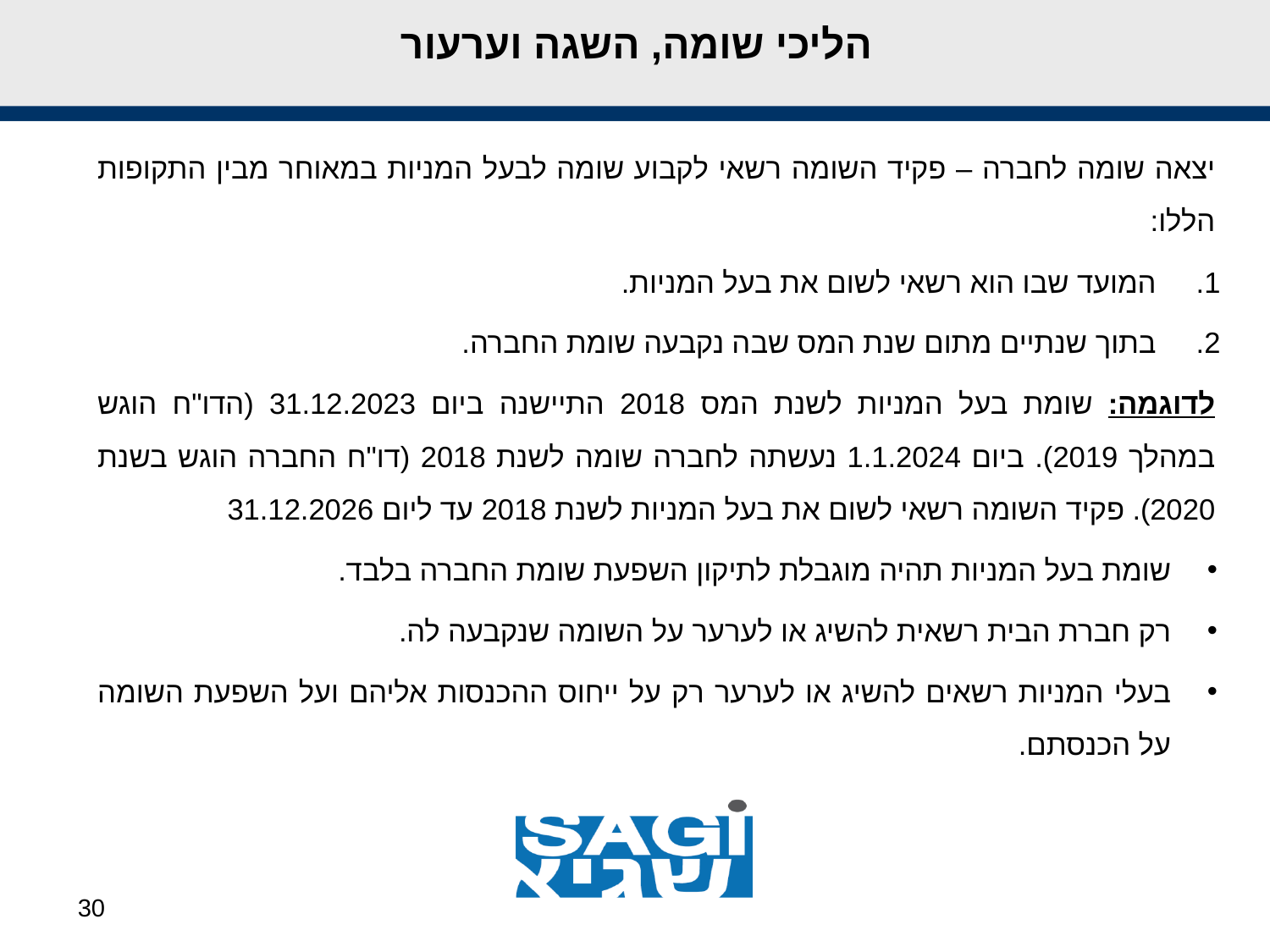

# הליכי שומה, השגה וערעור
יצאה שומה לחברה – פקיד השומה רשאי לקבוע שומה לבעל המניות במאוחר מבין התקופות הללו:
המועד שבו הוא רשאי לשום את בעל המניות.
בתוך שנתיים מתום שנת המס שבה נקבעה שומת החברה.
לדוגמה: שומת בעל המניות לשנת המס 2018 התיישנה ביום 31.12.2023 (הדו"ח הוגש במהלך 2019). ביום 1.1.2024 נעשתה לחברה שומה לשנת 2018 (דו"ח החברה הוגש בשנת 2020). פקיד השומה רשאי לשום את בעל המניות לשנת 2018 עד ליום 31.12.2026
שומת בעל המניות תהיה מוגבלת לתיקון השפעת שומת החברה בלבד.
רק חברת הבית רשאית להשיג או לערער על השומה שנקבעה לה.
בעלי המניות רשאים להשיג או לערער רק על ייחוס ההכנסות אליהם ועל השפעת השומה על הכנסתם.
30